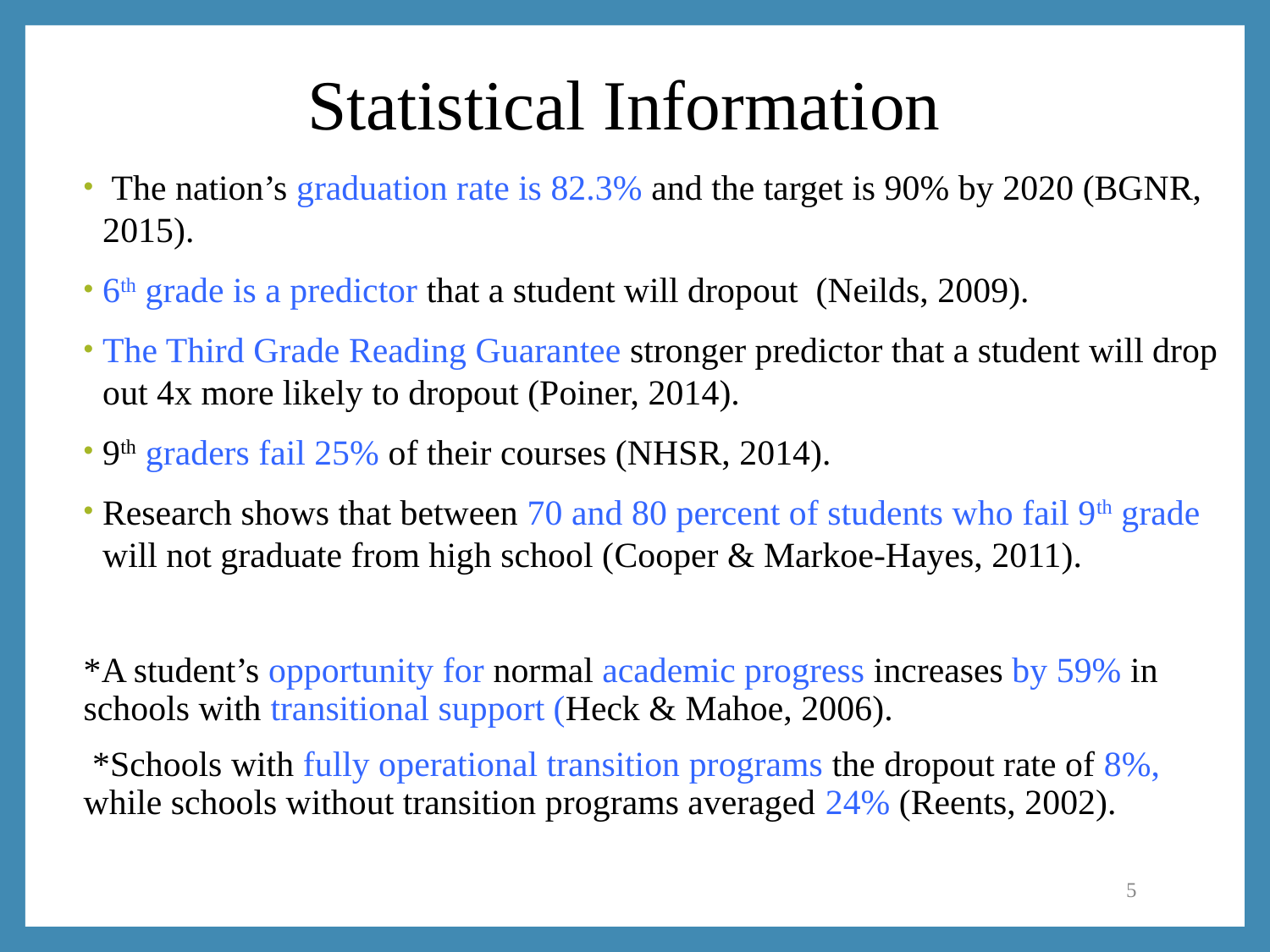

# Statistical Information
 The nation’s graduation rate is 82.3% and the target is 90% by 2020 (BGNR, 2015).
6th grade is a predictor that a student will dropout  (Neilds, 2009).
The Third Grade Reading Guarantee stronger predictor that a student will drop out 4x more likely to dropout (Poiner, 2014).
9th graders fail 25% of their courses (NHSR, 2014).
Research shows that between 70 and 80 percent of students who fail 9th grade will not graduate from high school (Cooper & Markoe‐Hayes, 2011).

*A student’s opportunity for normal academic progress increases by 59% in schools with transitional support (Heck & Mahoe, 2006).
 *Schools with fully operational transition programs the dropout rate of 8%, while schools without transition programs averaged 24% (Reents, 2002).

5